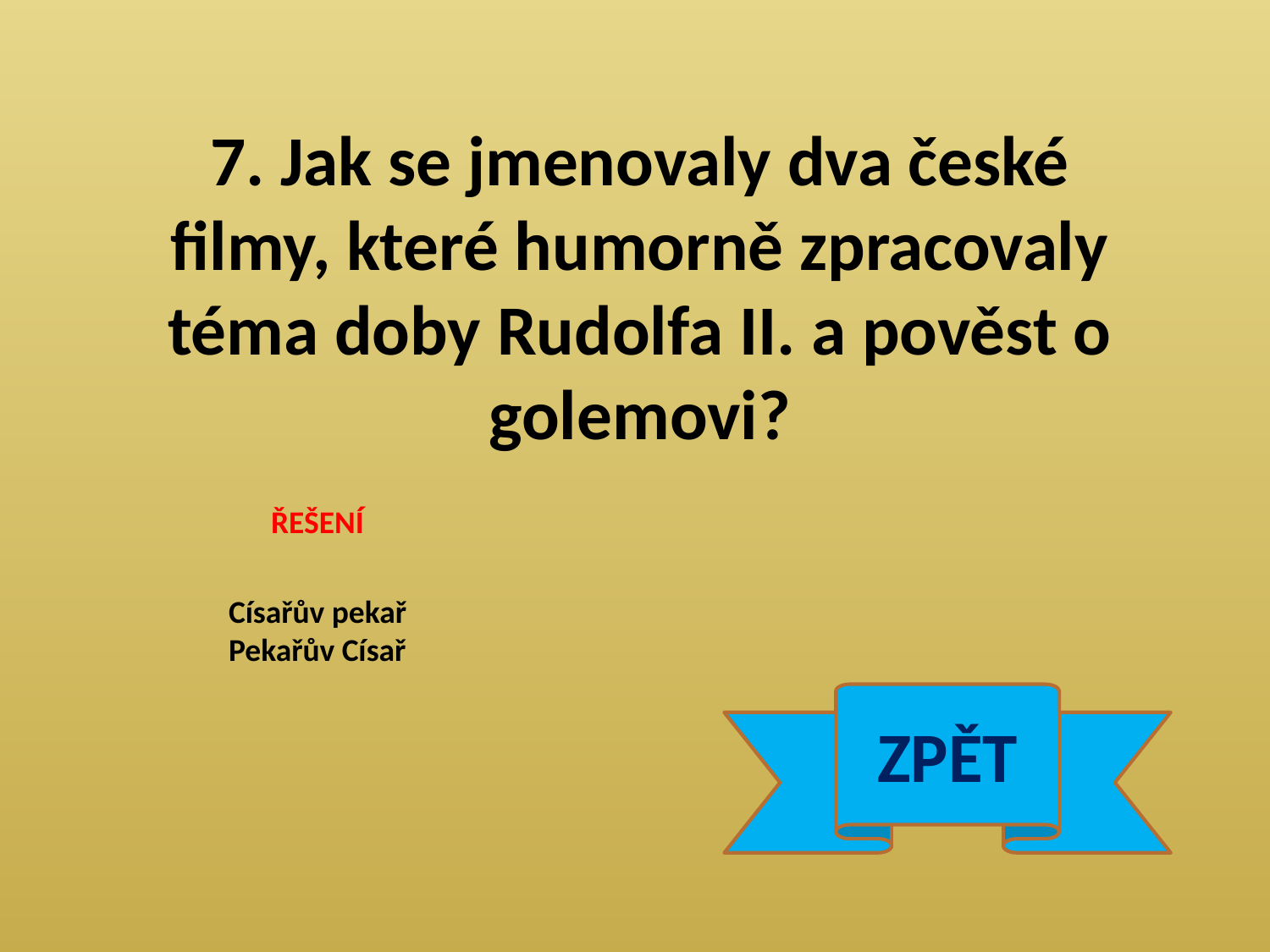

7. Jak se jmenovaly dva české filmy, které humorně zpracovaly téma doby Rudolfa II. a pověst o golemovi?
ŘEŠENÍ
Císařův pekař
Pekařův Císař
ZPĚT